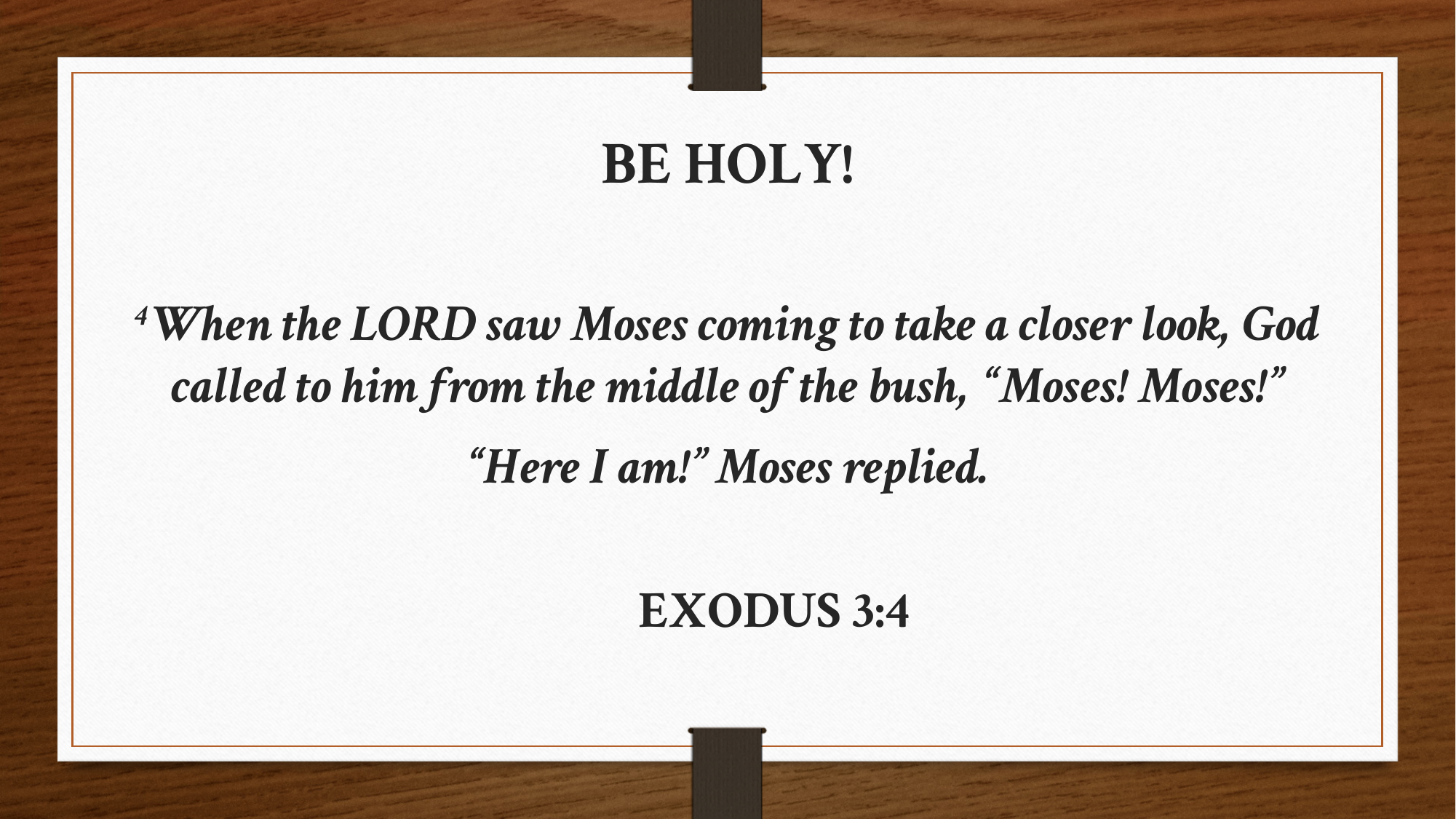

# BE HOLY!
4 When the Lord saw Moses coming to take a closer look, God called to him from the middle of the bush, “Moses! Moses!”
“Here I am!” Moses replied.
																EXODUS 3:4